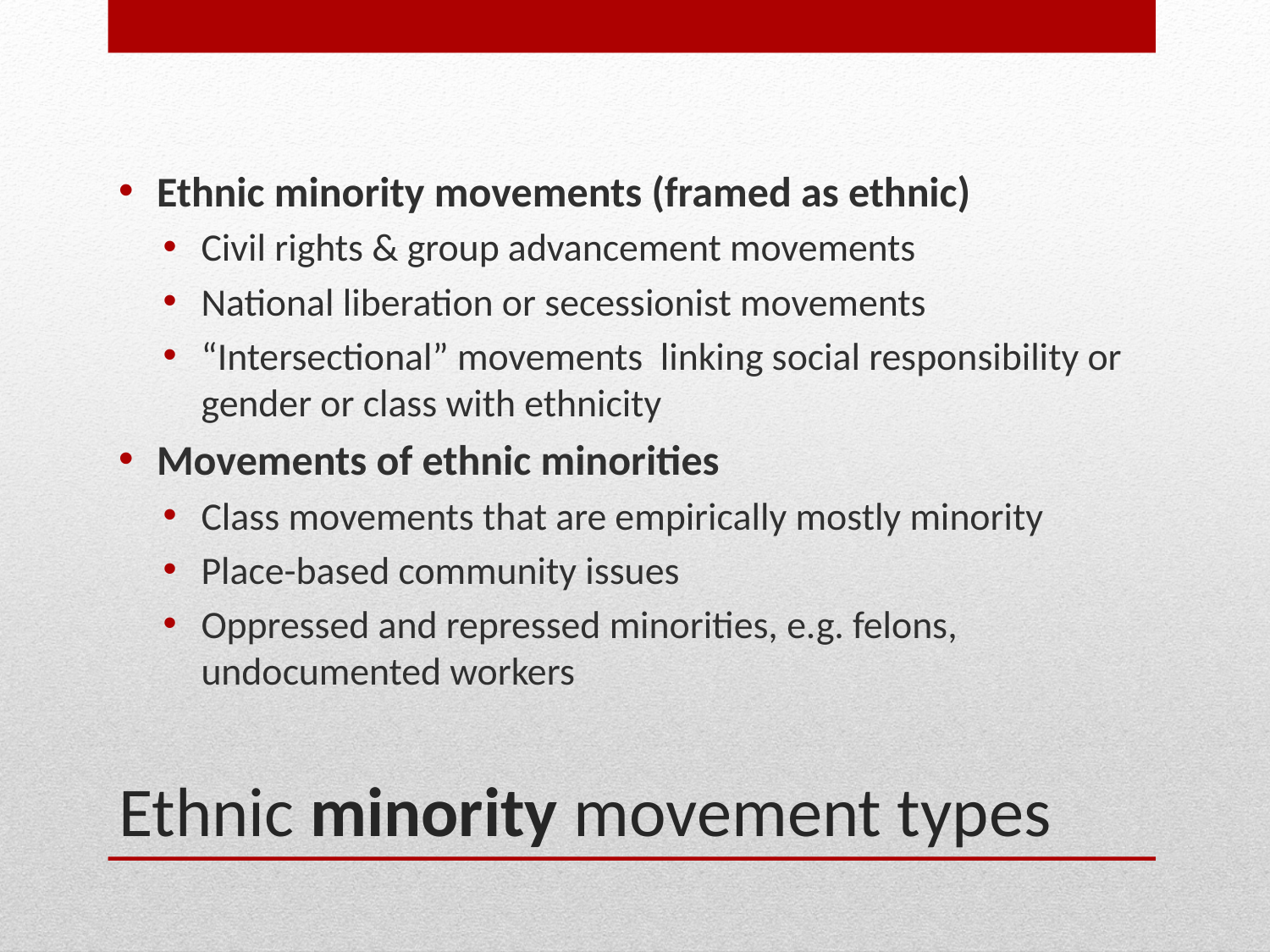

Ethnic minority movements (framed as ethnic)
Civil rights & group advancement movements
National liberation or secessionist movements
“Intersectional” movements  linking social responsibility or gender or class with ethnicity
Movements of ethnic minorities
Class movements that are empirically mostly minority
Place-based community issues
Oppressed and repressed minorities, e.g. felons, undocumented workers
# Ethnic minority movement types